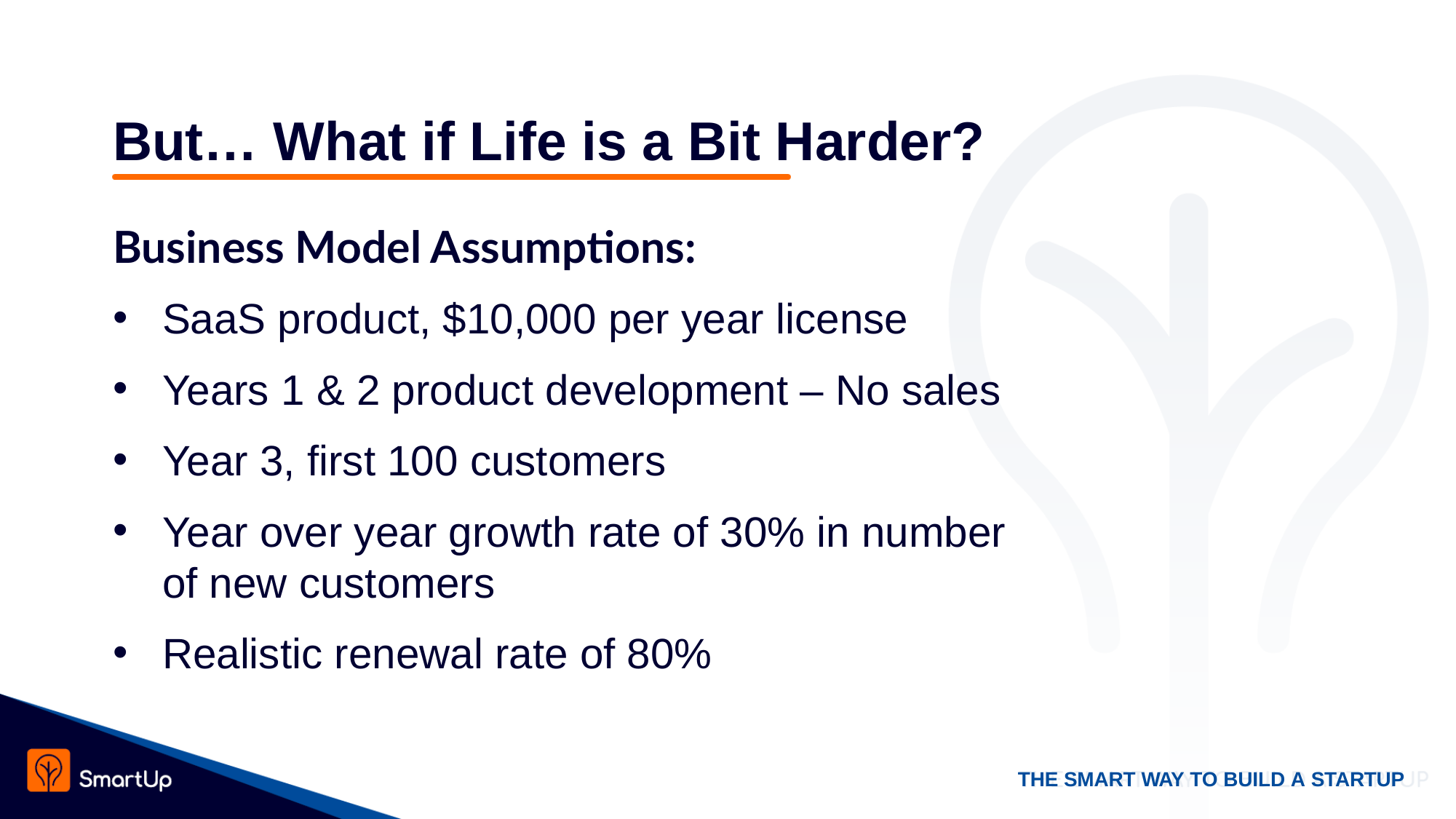

# But… What if Life is a Bit Harder?
Business Model Assumptions:

SaaS product, $10,000 per year license
Years 1 & 2 product development – No sales
Year 3, first 100 customers
Year over year growth rate of 30% in number
of new customers

Realistic renewal rate of 80%
THE SMART WAY TO BUILD A STARTUP